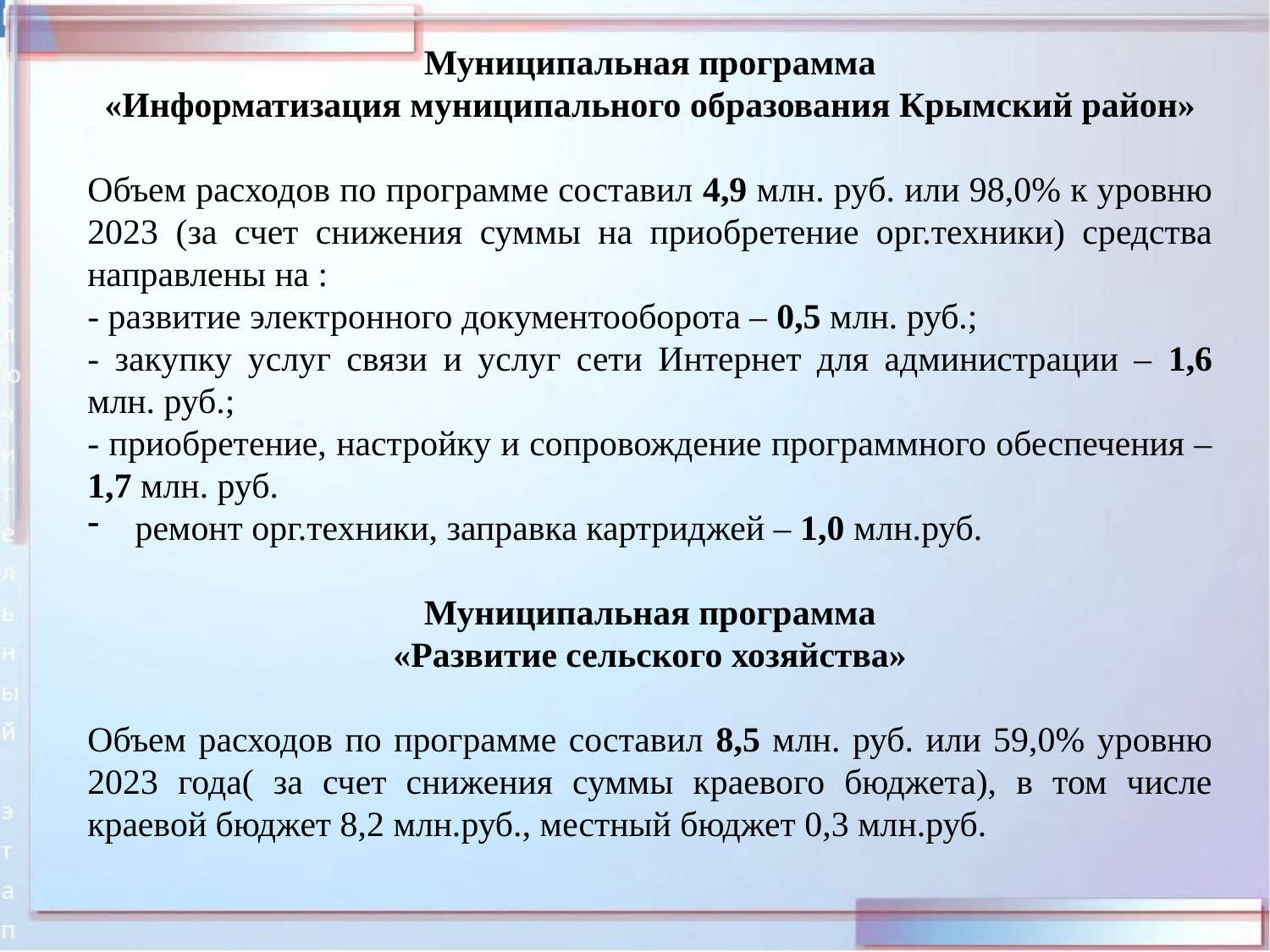

Муниципальная программа
«Информатизация муниципального образования Крымский район»

Объем расходов по программе составил 4,9 млн. руб. или 98,0% к уровню 2023 (за счет снижения суммы на приобретение орг.техники) средства направлены на :
- развитие электронного документооборота – 0,5 млн. руб.;
- закупку услуг связи и услуг сети Интернет для администрации – 1,6 млн. руб.;
- приобретение, настройку и сопровождение программного обеспечения – 1,7 млн. руб.
ремонт орг.техники, заправка картриджей – 1,0 млн.руб.

Муниципальная программа
«Развитие сельского хозяйства»

Объем расходов по программе составил 8,5 млн. руб. или 59,0% уровню 2023 года( за счет снижения суммы краевого бюджета), в том числе краевой бюджет 8,2 млн.руб., местный бюджет 0,3 млн.руб.